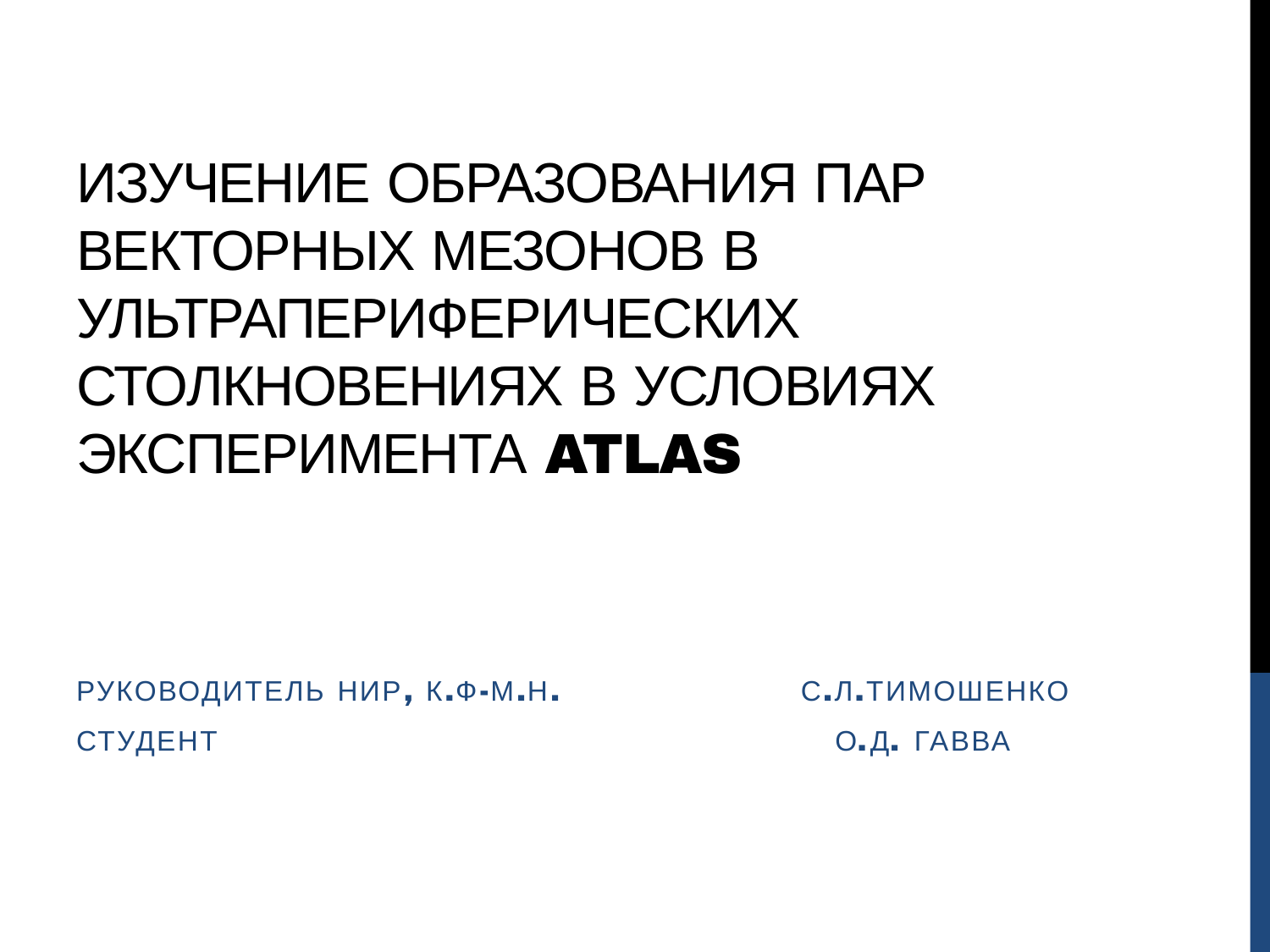

# Изучение образования пар векторных мезонов в ультрапериферических столкновениях в условиях эксперимента ATLAS
Руководитель НИР, К.Ф-М.Н.                     С.Л.Тимошенко
Студент                                                      О.Д. Гавва